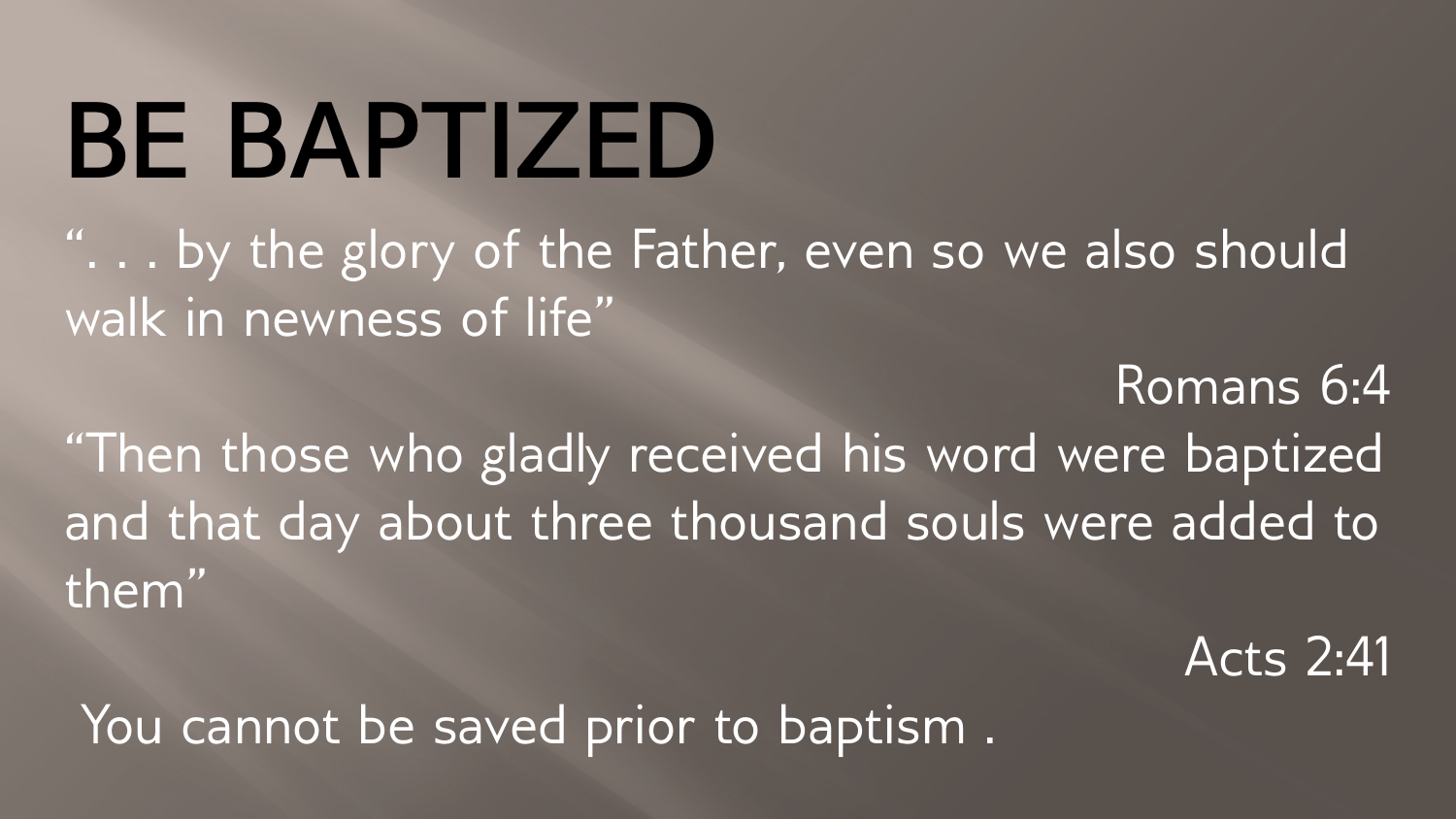

# BE BAPTIZED
“. . . by the glory of the Father, even so we also should walk in newness of life”
Romans 6:4
“Then those who gladly received his word were baptized and that day about three thousand souls were added to them”
Acts 2:41
 You cannot be saved prior to baptism .